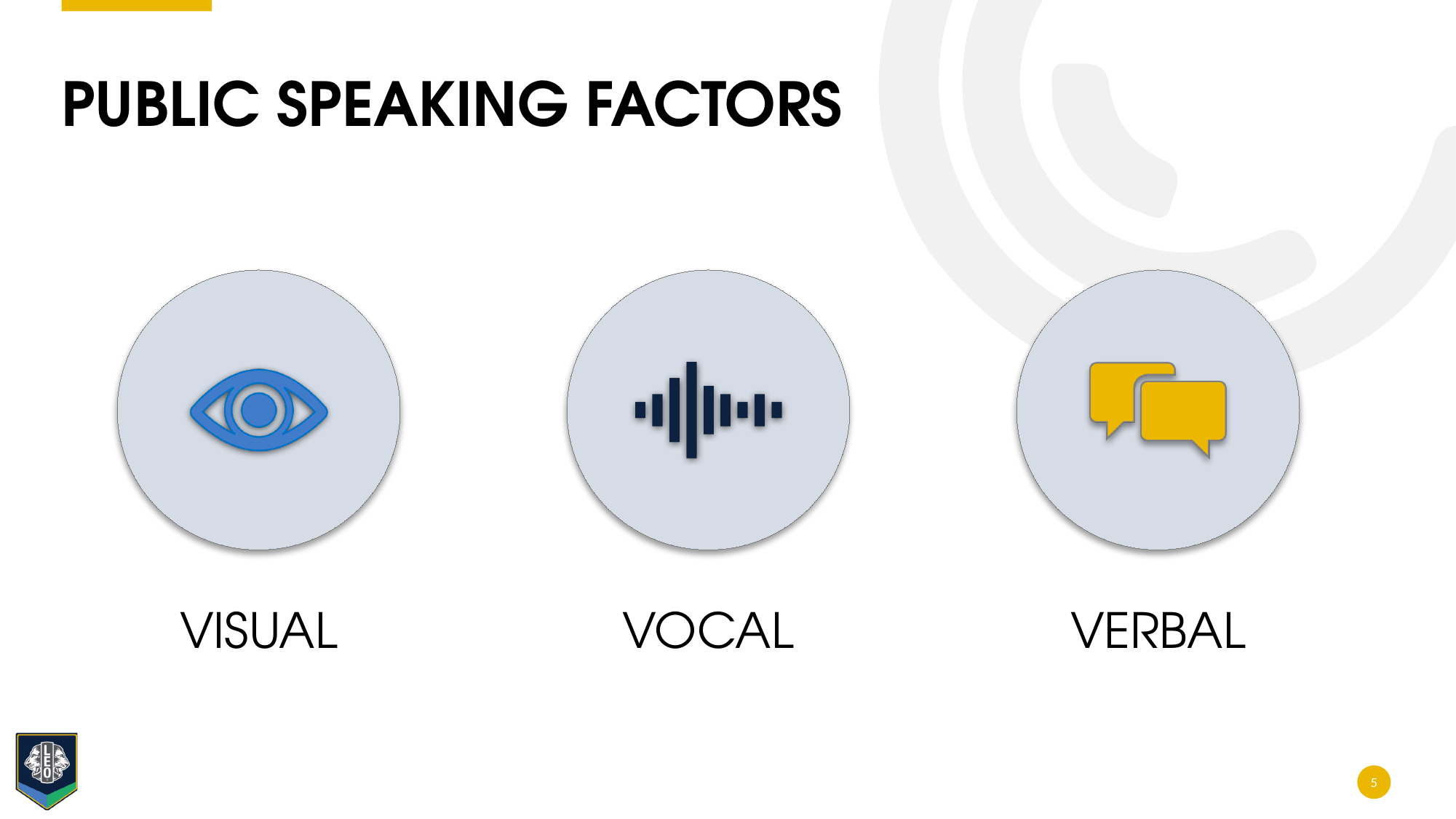

# Public Speaking Factors
Visual
Vocal
Verbal
5